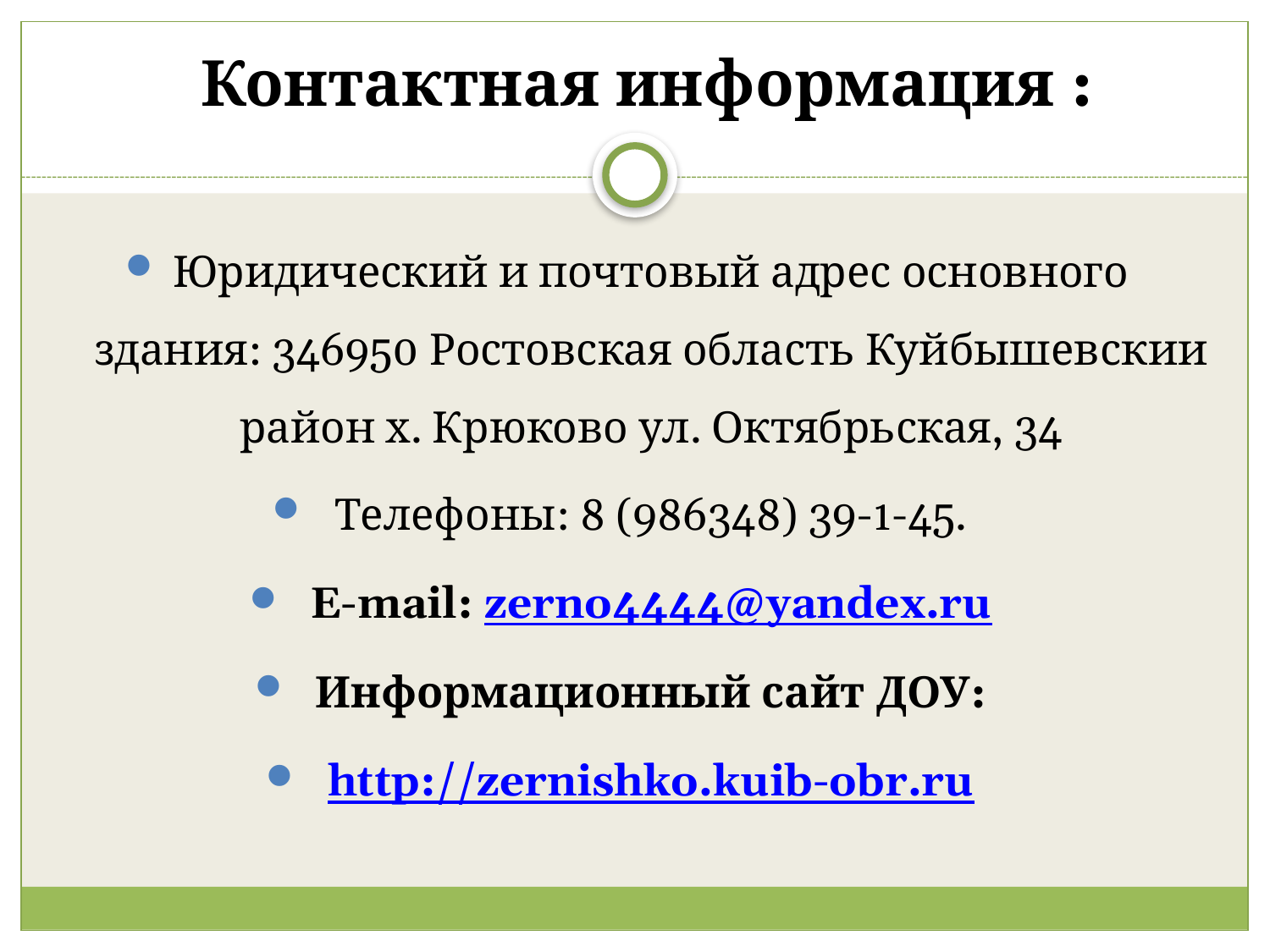

# Контактная информация :
Юридический и почтовый адрес основного здания: 346950 Ростовская область Куйбышевскии район х. Крюково ул. Октябрьская, 34
Телефоны: 8 (986348) 39-1-45.
E-mail: zerno4444@yandex.ru
Информационный сайт ДОУ:
http://zernishko.kuib-obr.ru